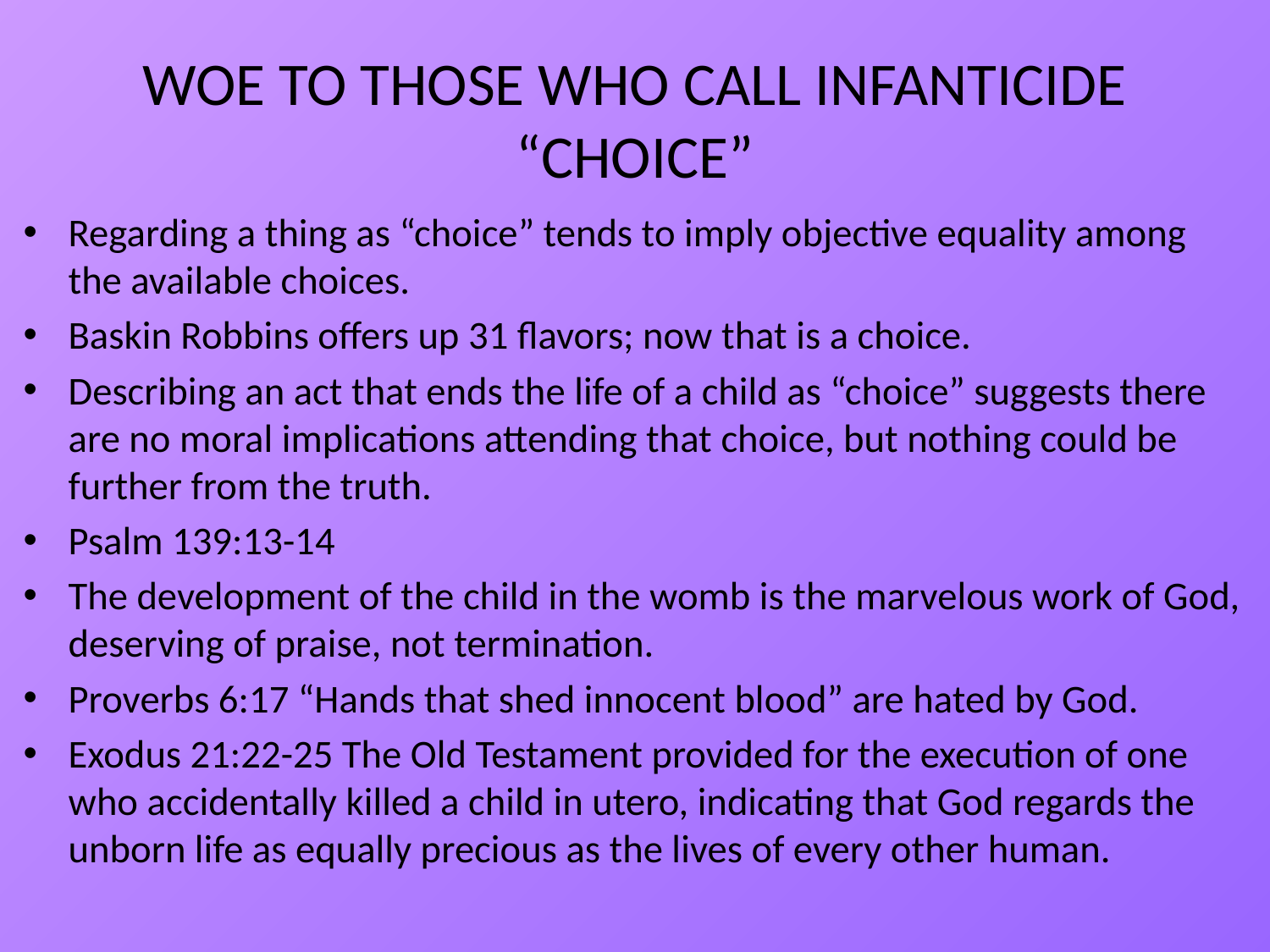

# WOE TO THOSE WHO CALL INFANTICIDE “CHOICE”
Regarding a thing as “choice” tends to imply objective equality among the available choices.
Baskin Robbins offers up 31 flavors; now that is a choice.
Describing an act that ends the life of a child as “choice” suggests there are no moral implications attending that choice, but nothing could be further from the truth.
Psalm 139:13-14
The development of the child in the womb is the marvelous work of God, deserving of praise, not termination.
Proverbs 6:17 “Hands that shed innocent blood” are hated by God.
Exodus 21:22-25 The Old Testament provided for the execution of one who accidentally killed a child in utero, indicating that God regards the unborn life as equally precious as the lives of every other human.